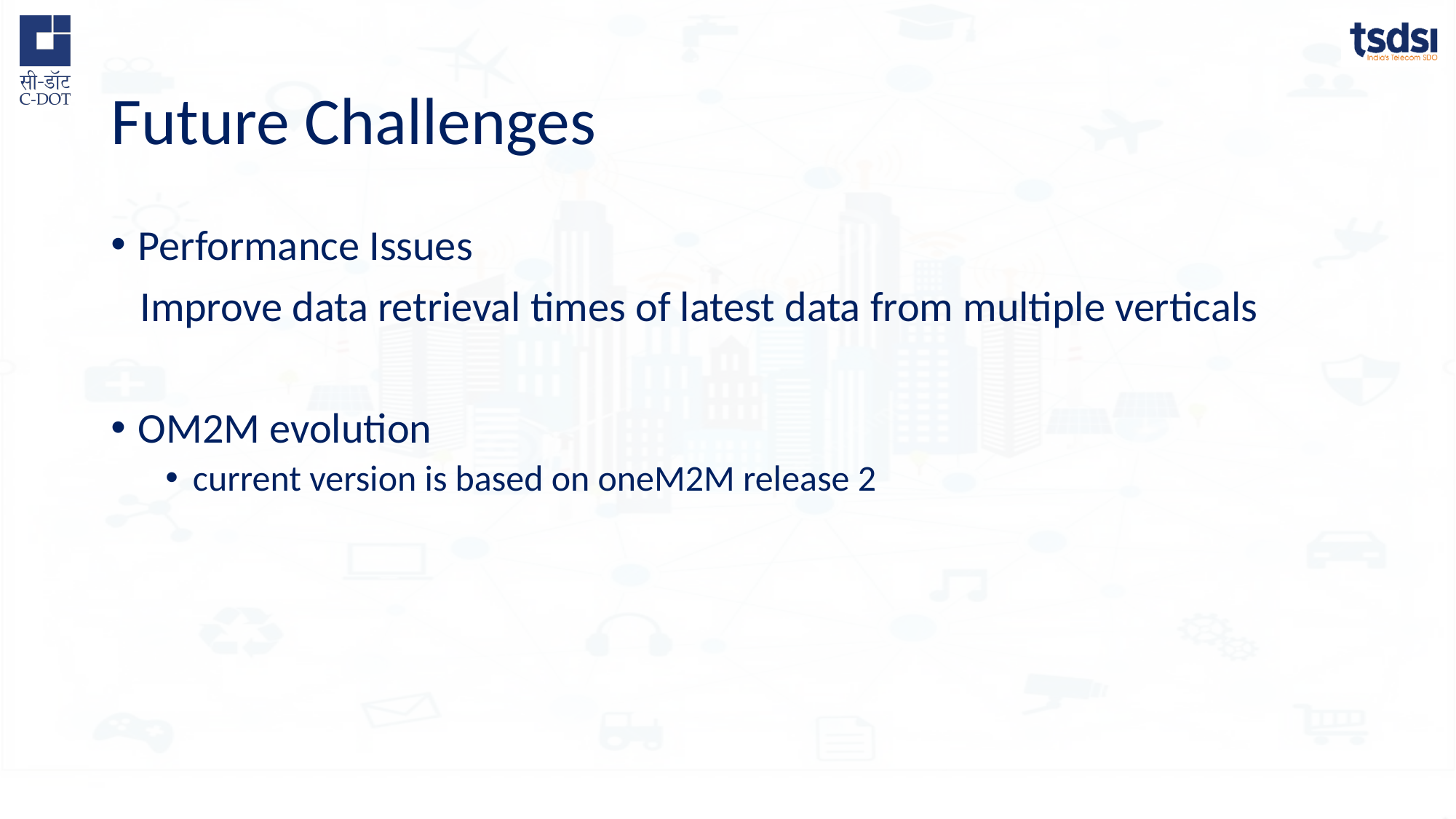

# Future Challenges
Performance Issues
   Improve data retrieval times of latest data from multiple verticals

OM2M evolution
current version is based on oneM2M release 2